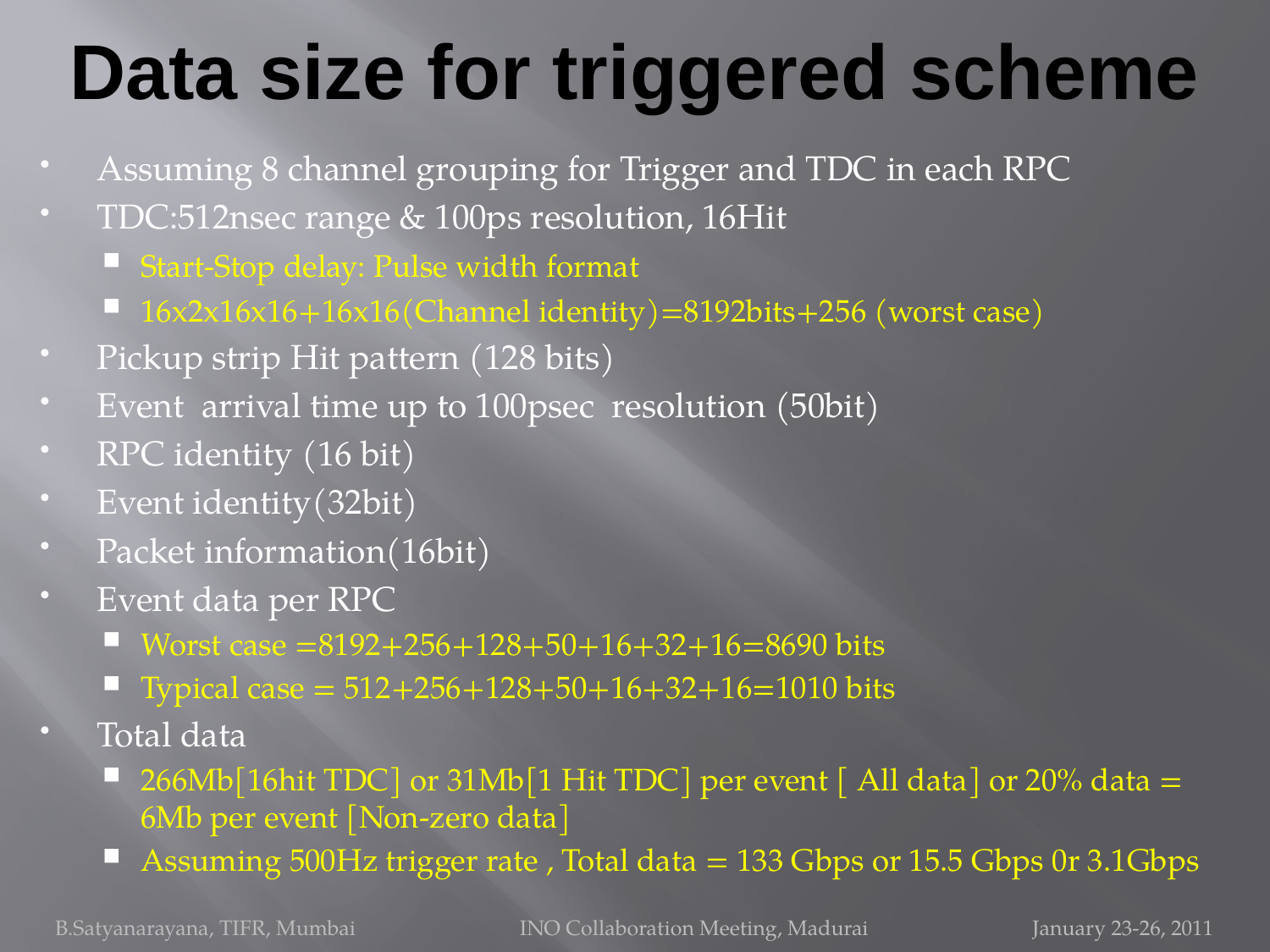

# Data size for triggered scheme
Assuming 8 channel grouping for Trigger and TDC in each RPC
TDC:512nsec range & 100ps resolution, 16Hit
Start-Stop delay: Pulse width format
16x2x16x16+16x16(Channel identity)=8192bits+256 (worst case)
Pickup strip Hit pattern (128 bits)
Event  arrival time up to 100psec  resolution (50bit)
RPC identity (16 bit)
Event identity(32bit)
Packet information(16bit)
Event data per RPC
Worst case =8192+256+128+50+16+32+16=8690 bits
Typical case = 512+256+128+50+16+32+16=1010 bits
Total data
266Mb[16hit TDC] or 31Mb[1 Hit TDC] per event [ All data] or 20% data = 6Mb per event [Non-zero data]
Assuming 500Hz trigger rate , Total data = 133 Gbps or 15.5 Gbps 0r 3.1Gbps
B.Satyanarayana, TIFR, Mumbai                               INO Collaboration Meeting, Madurai                               January 23-26, 2011